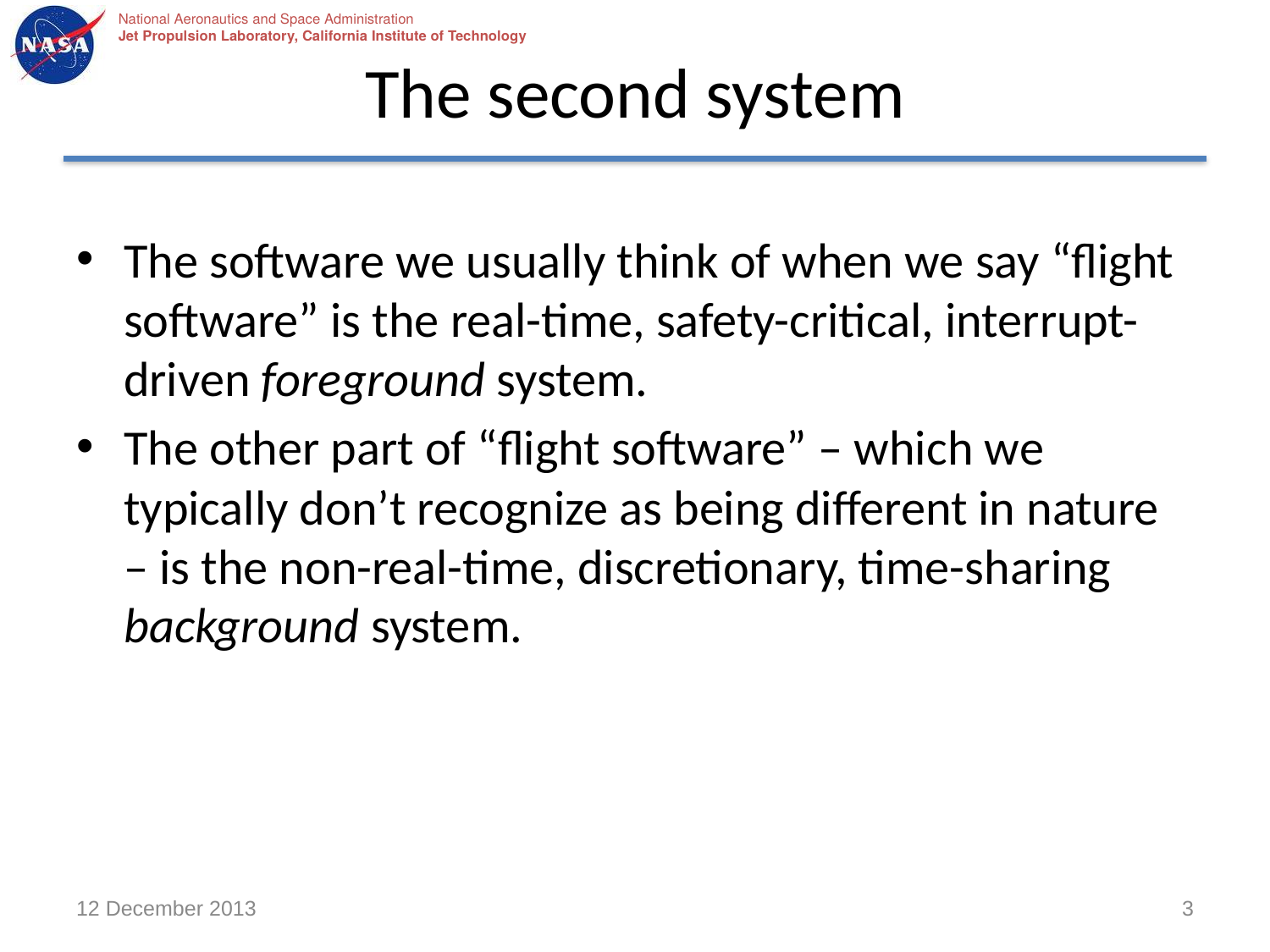

# The second system
The software we usually think of when we say “flight software” is the real-time, safety-critical, interrupt-driven foreground system.
The other part of “flight software” – which we typically don’t recognize as being different in nature – is the non-real-time, discretionary, time-sharing background system.
12 December 2013
3